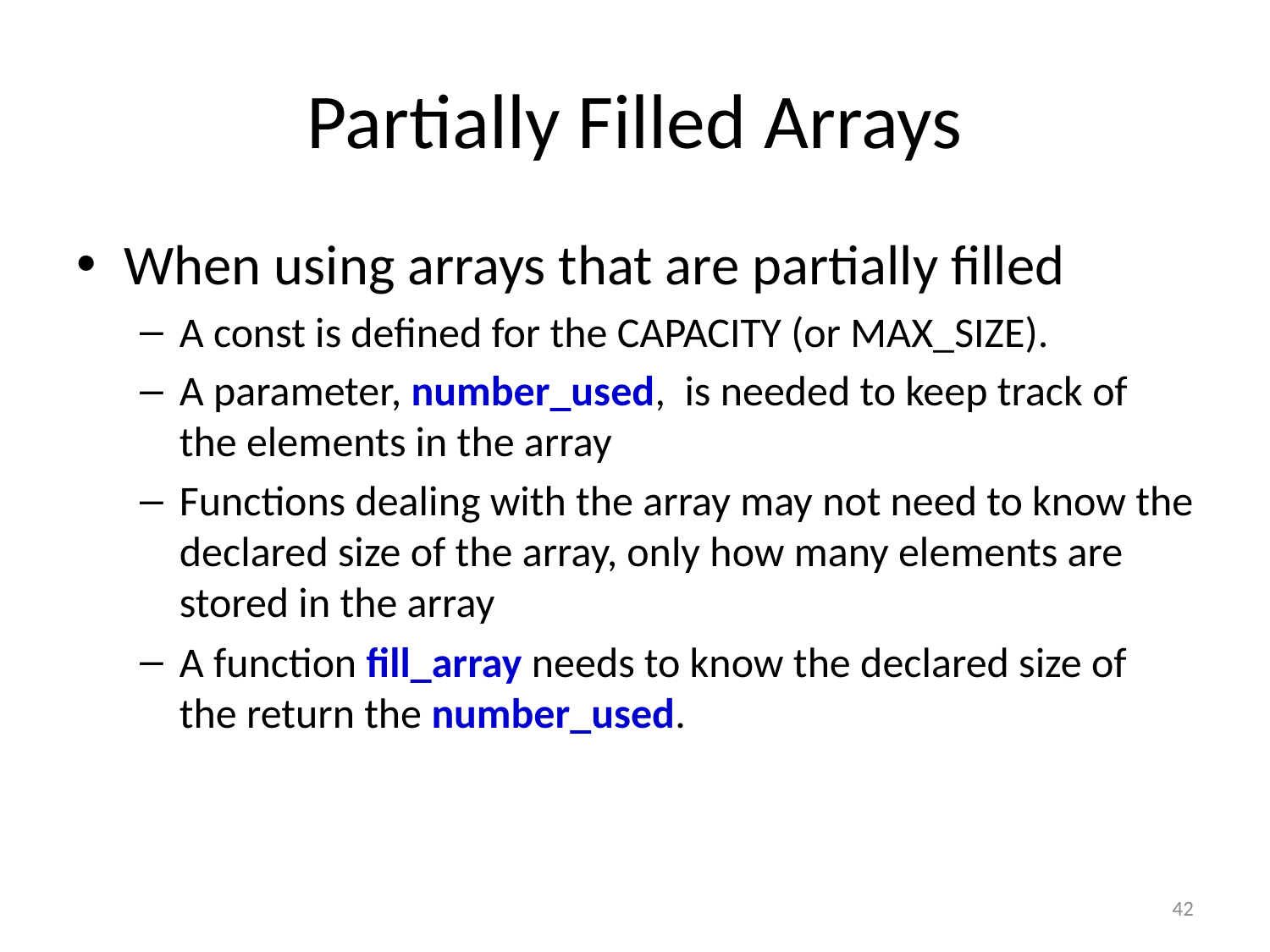

# Partially Filled Arrays
When using arrays that are partially filled
A const is defined for the CAPACITY (or MAX_SIZE).
A parameter, number_used,  is needed to keep track of the elements in the array
Functions dealing with the array may not need to know the declared size of the array, only how many elements are stored in the array
A function fill_array needs to know the declared size of the return the number_used.

42